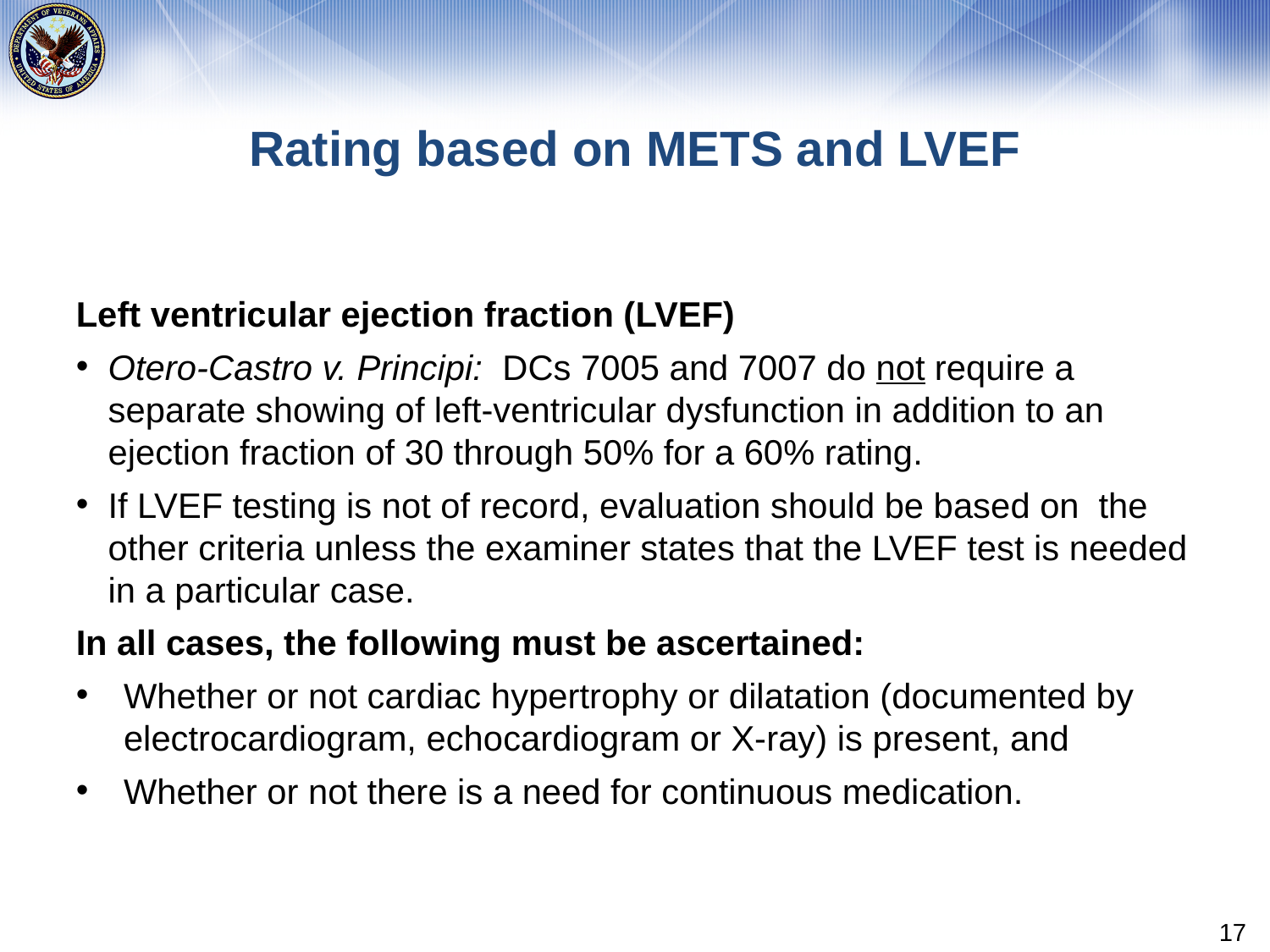

# Rating based on METS and LVEF
Left ventricular ejection fraction (LVEF)
Otero-Castro v. Principi:  DCs 7005 and 7007 do not require a separate showing of left-ventricular dysfunction in addition to an ejection fraction of 30 through 50% for a 60% rating.
If LVEF testing is not of record, evaluation should be based on  the other criteria unless the examiner states that the LVEF test is needed in a particular case.
In all cases, the following must be ascertained:
Whether or not cardiac hypertrophy or dilatation (documented by electrocardiogram, echocardiogram or X-ray) is present, and
Whether or not there is a need for continuous medication.

17